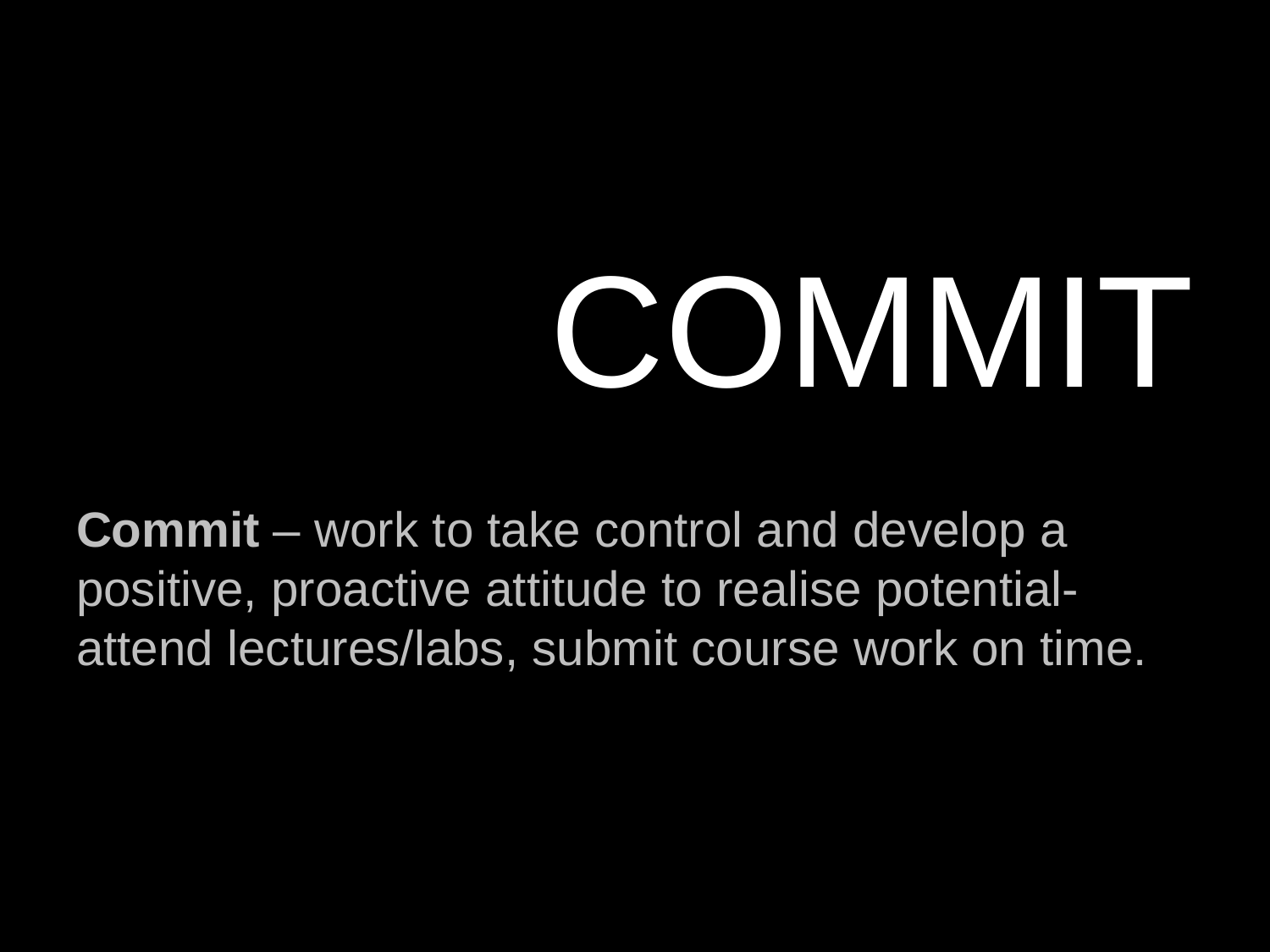

#
COMMIT

Commit – work to take control and develop a positive, proactive attitude to realise potential- attend lectures/labs, submit course work on time.